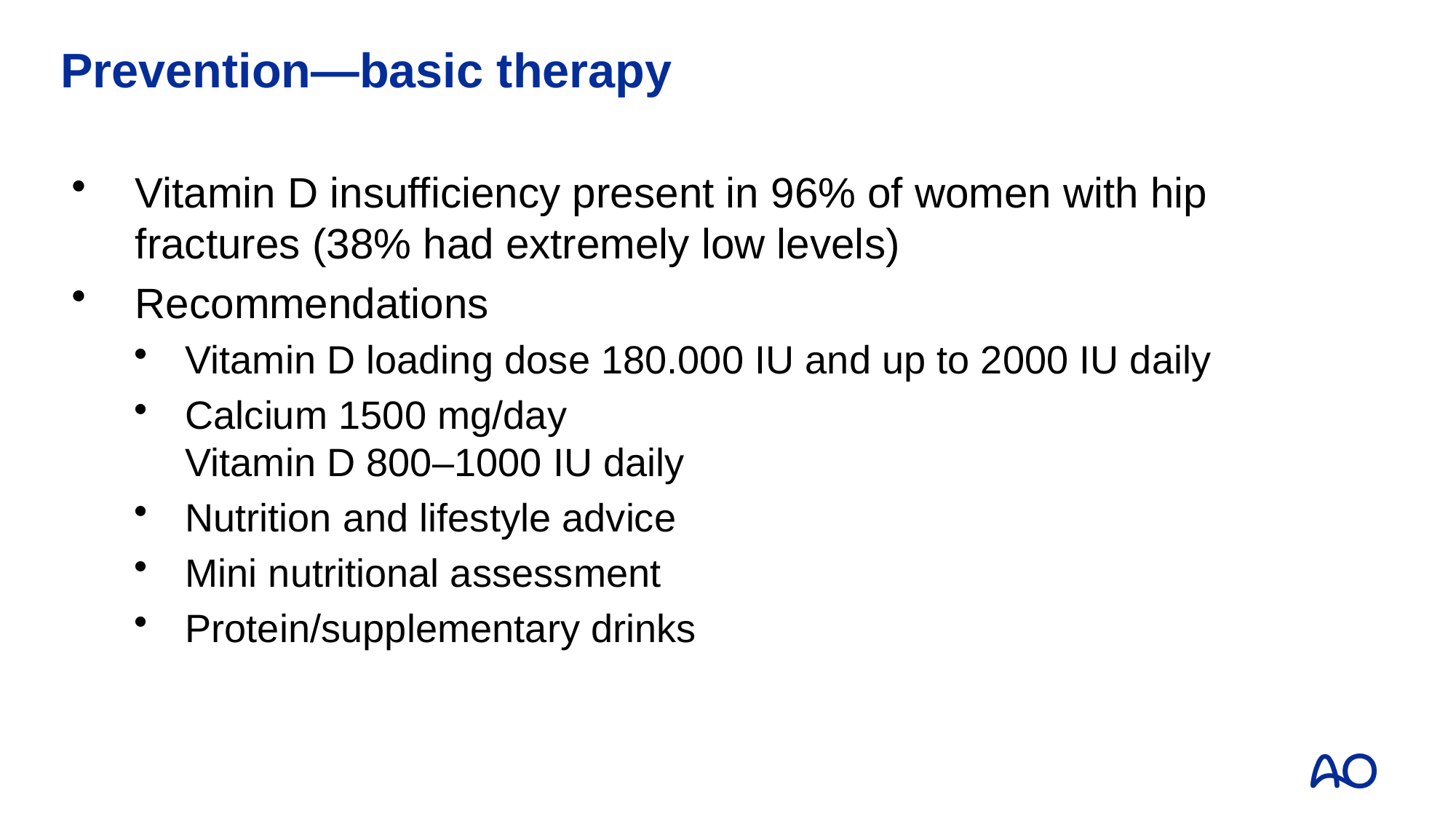

# Prevention—basic therapy
Vitamin D insufficiency present in 96% of women with hip fractures (38% had extremely low levels)
Recommendations
Vitamin D loading dose 180.000 IU and up to 2000 IU daily
Calcium 1500 mg/day
Vitamin D 800–1000 IU daily
Nutrition and lifestyle advice
Mini nutritional assessment
Protein/supplementary drinks